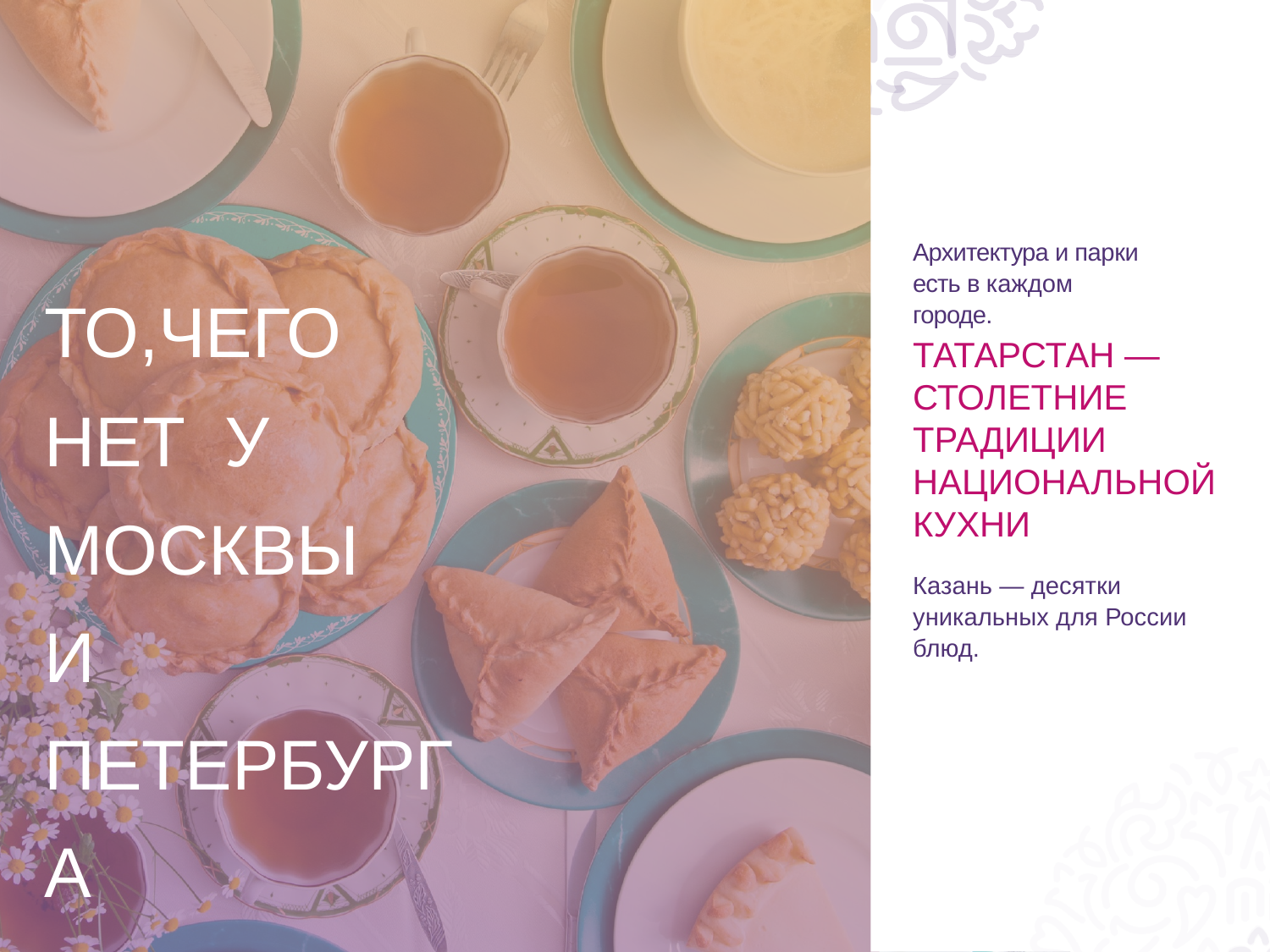

Архитектура и парки  есть в каждом городе.
ТО,ЧЕГО НЕТ  У МОСКВЫ
И ПЕТЕРБУРГА
ТАТАРСТАН —  СТОЛЕТНИЕ  ТРАДИЦИИ  НАЦИОНАЛЬНОЙ  КУХНИ
Казань — десятки  уникальных для России  блюд.